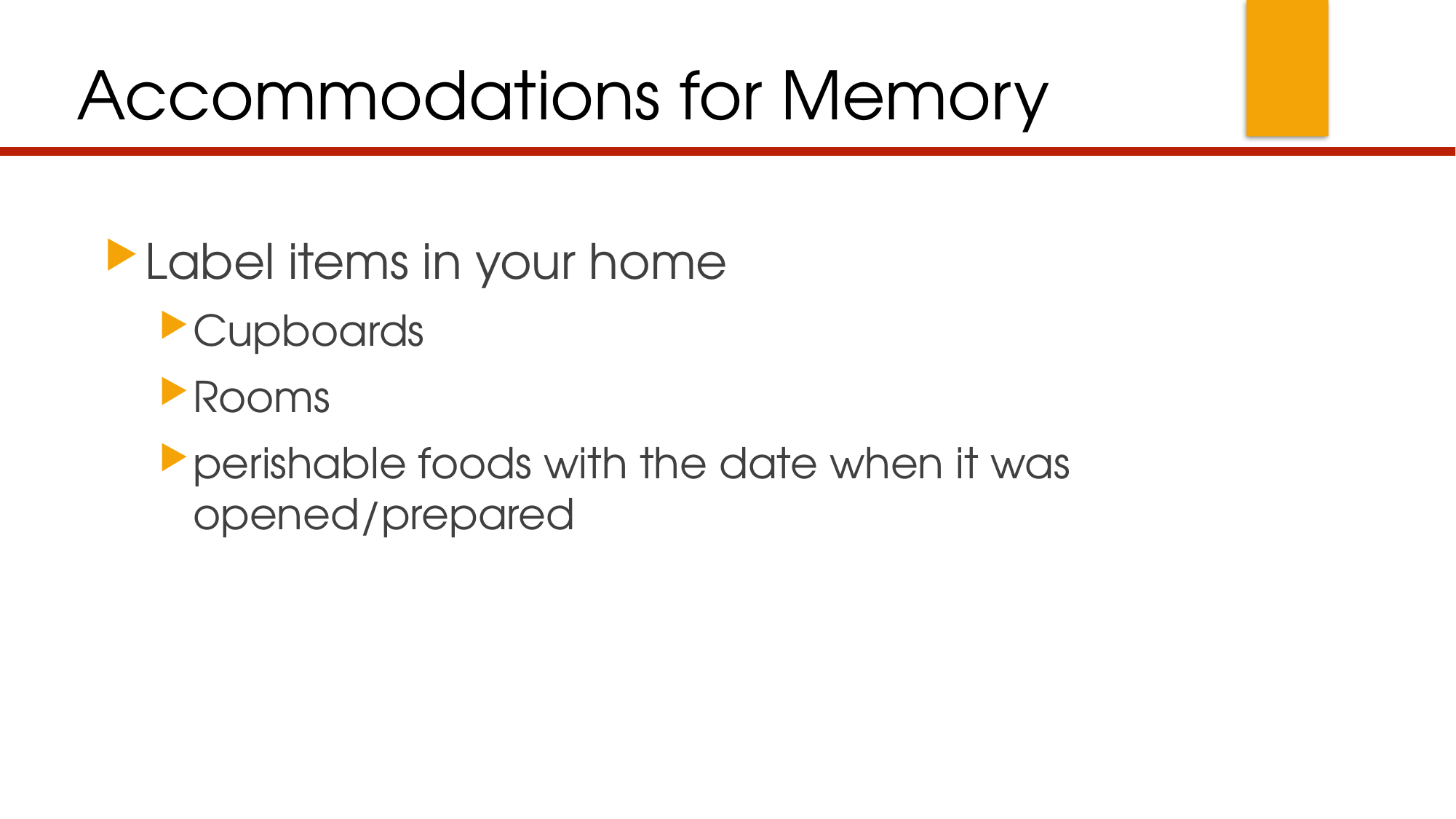

# Accommodations for Memory
Label items in your home
Cupboards
Rooms
perishable foods with the date when it was opened/prepared